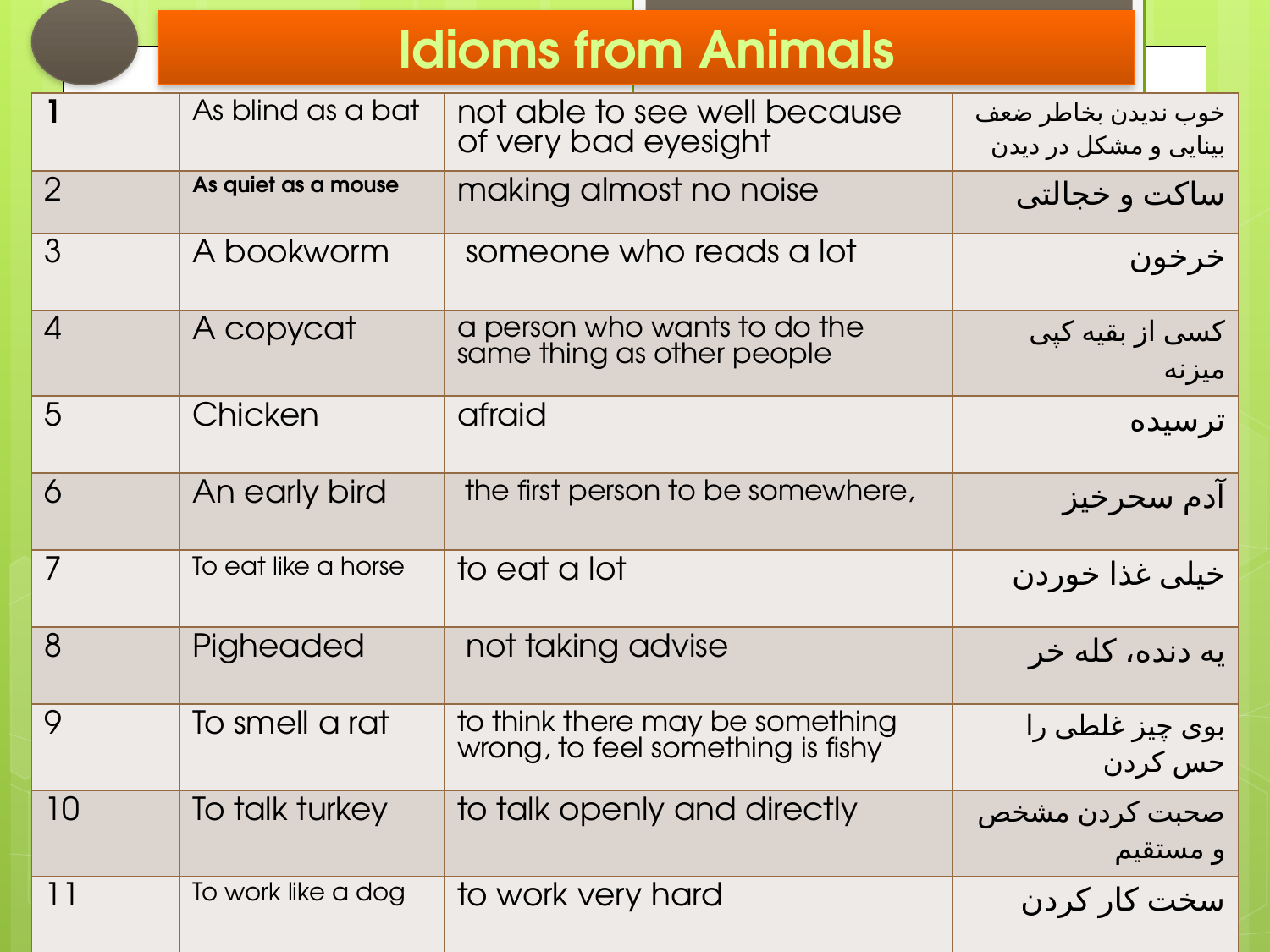

# Idioms from Animals
| 1 | As blind as a bat | not able to see well because of very bad eyesight | خوب ندیدن بخاطر ضعف بینایی و مشکل در دیدن |
| --- | --- | --- | --- |
| 2 | As quiet as a mouse | making almost no noise | ساکت و خجالتی |
| 3 | A bookworm | someone who reads a lot | خرخون |
| 4 | A copycat | a person who wants to do the same thing as other people | کسی از بقیه کپی میزنه |
| 5 | Chicken | afraid | ترسیده |
| 6 | An early bird | the first person to be somewhere, | آدم سحرخیز |
| 7 | To eat like a horse | to eat a lot | خیلی غذا خوردن |
| 8 | Pigheaded | not taking advise | یه دنده، کله خر |
| 9 | To smell a rat | to think there may be something wrong, to feel something is fishy | بوی چیز غلطی را حس کردن |
| 10 | To talk turkey | to talk openly and directly | صحبت کردن مشخص و مستقیم |
| 11 | To work like a dog | to work very hard | سخت کار کردن |